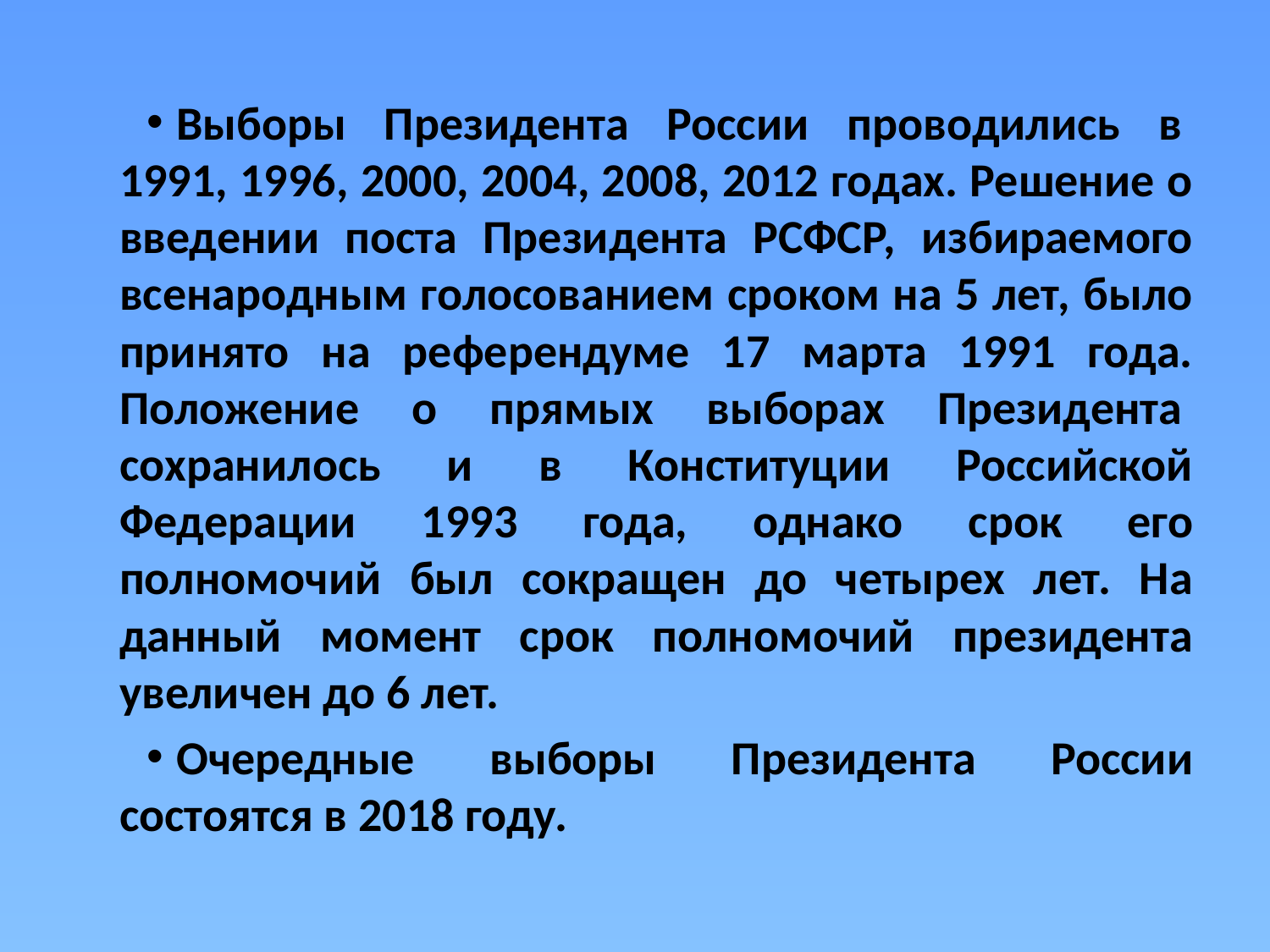

Выборы Президента России проводились в  1991, 1996, 2000, 2004, 2008, 2012 годах. Решение о введении поста Президента РСФСР, избираемого всенародным голосованием сроком на 5 лет, было принято на референдуме 17 марта 1991 года. Положение о прямых выборах Президента  сохранилось и в Конституции Российской Федерации 1993 года, однако срок его полномочий был сокращен до четырех лет. На данный момент срок полномочий президента увеличен до 6 лет.
Очередные выборы Президента России состоятся в 2018 году.